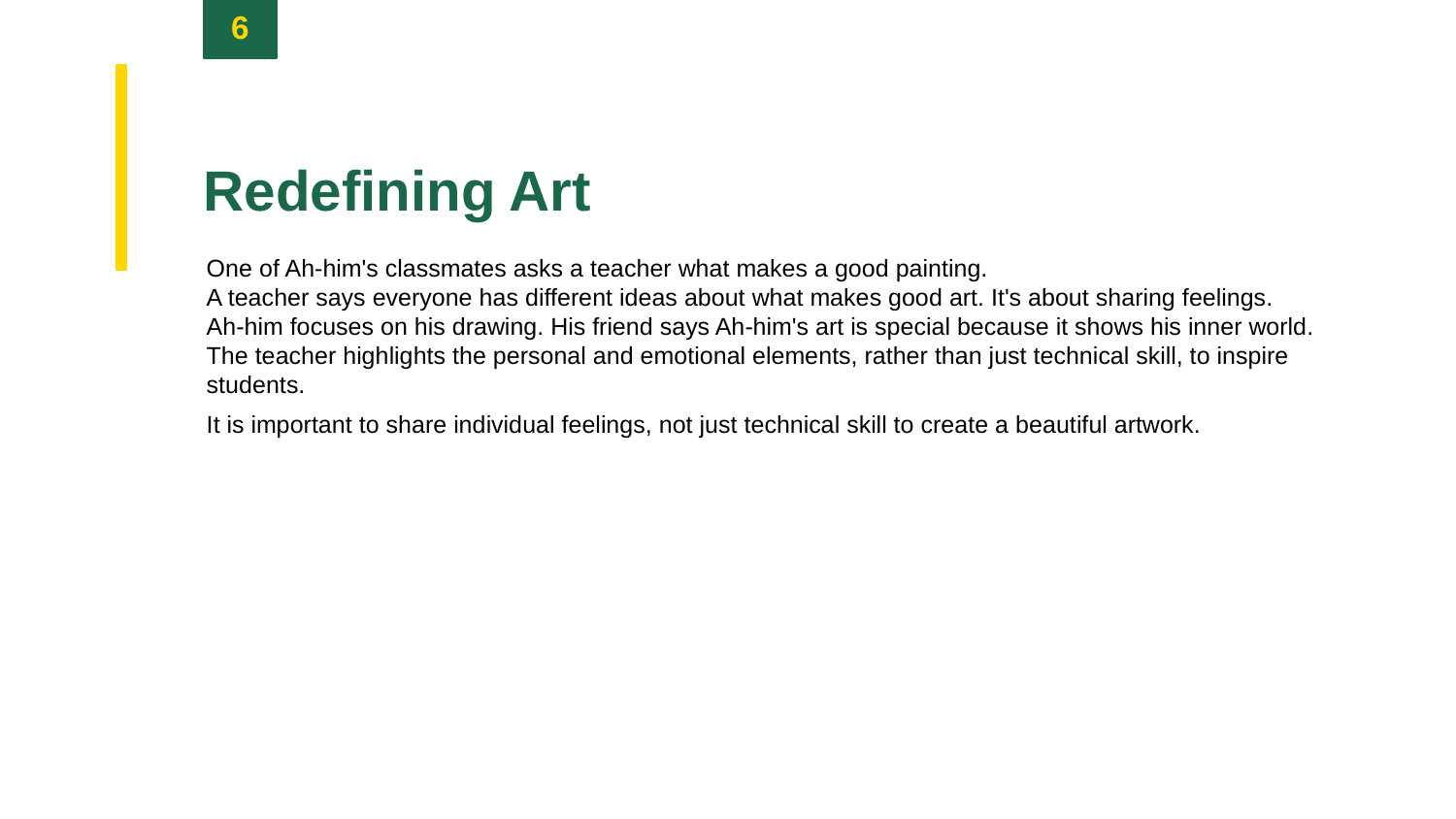

6

Redefining Art
One of Ah-him's classmates asks a teacher what makes a good painting.
A teacher says everyone has different ideas about what makes good art. It's about sharing feelings.
Ah-him focuses on his drawing. His friend says Ah-him's art is special because it shows his inner world.
The teacher highlights the personal and emotional elements, rather than just technical skill, to inspire students.
It is important to share individual feelings, not just technical skill to create a beautiful artwork.